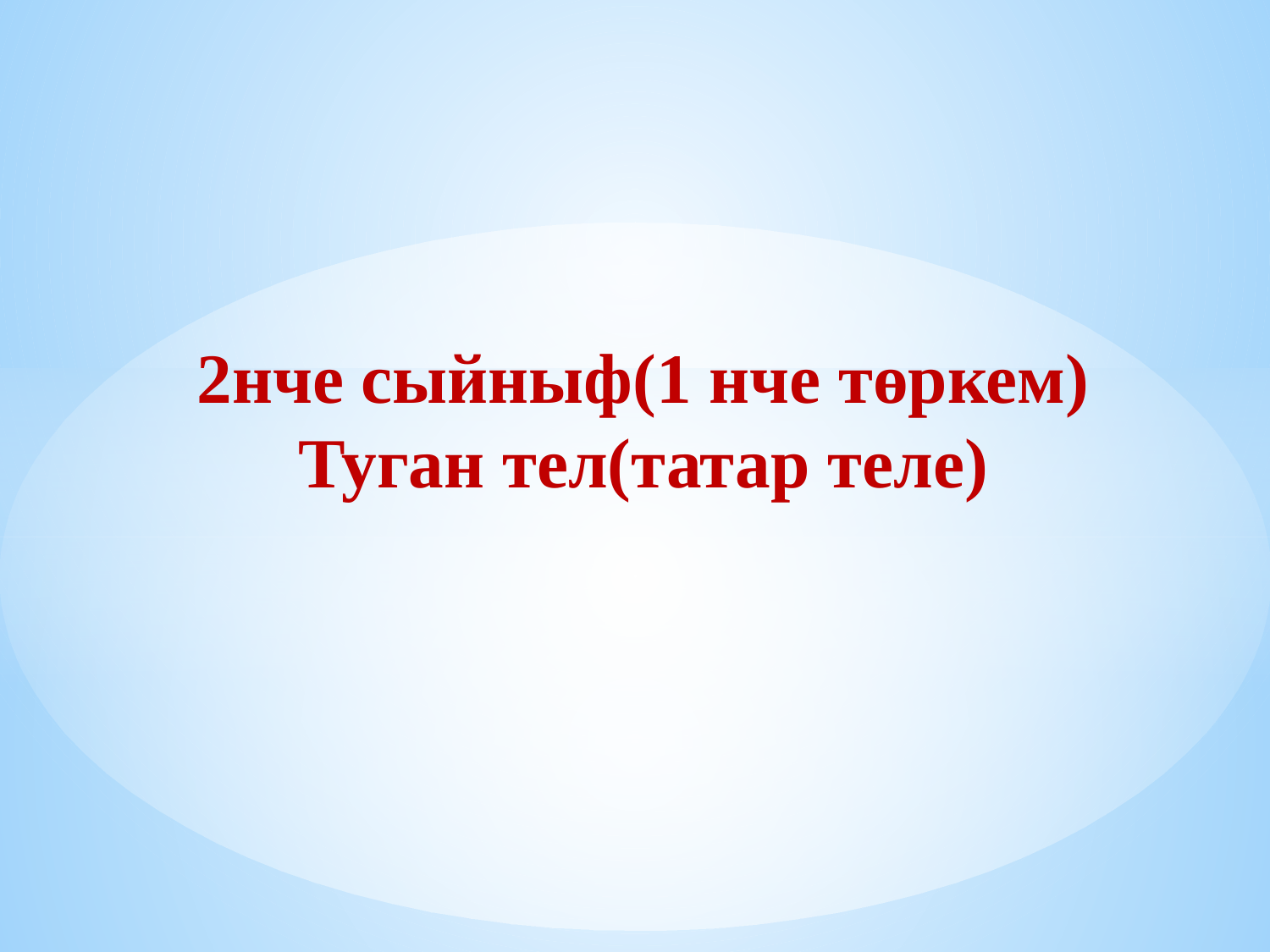

# 2нче сыйныф(1 нче төркем) Туган тел(татар теле)